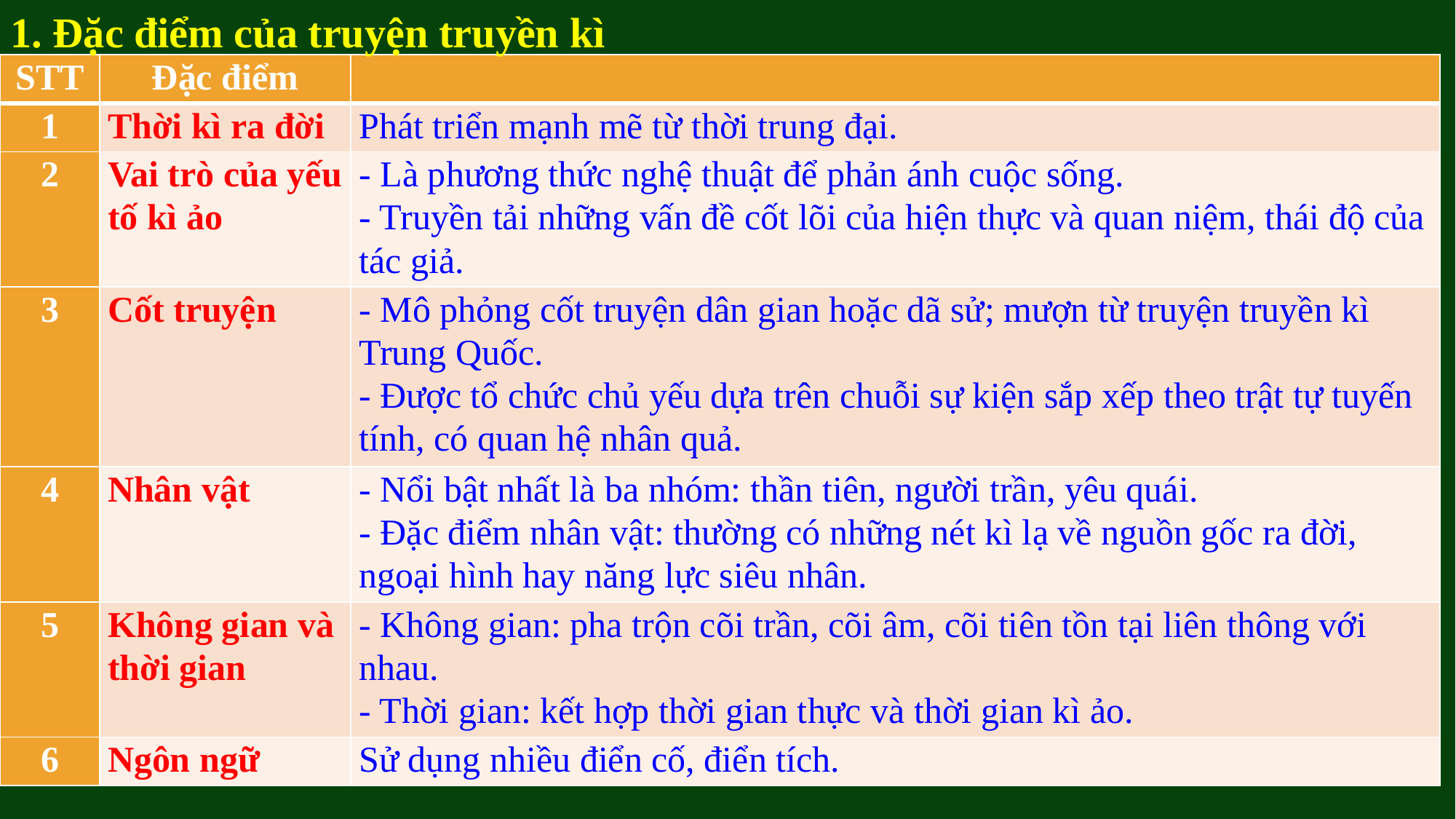

1. Đặc điểm của truyện truyền kì
| STT | Đặc điểm |  |
| --- | --- | --- |
| 1 | Thời kì ra đời | Phát triển mạnh mẽ từ thời trung đại. |
| 2 | Vai trò của yếu tố kì ảo | - Là phương thức nghệ thuật để phản ánh cuộc sống. - Truyền tải những vấn đề cốt lõi của hiện thực và quan niệm, thái độ của tác giả. |
| 3 | Cốt truyện | - Mô phỏng cốt truyện dân gian hoặc dã sử; mượn từ truyện truyền kì Trung Quốc. - Được tổ chức chủ yếu dựa trên chuỗi sự kiện sắp xếp theo trật tự tuyến tính, có quan hệ nhân quả. |
| 4 | Nhân vật | - Nổi bật nhất là ba nhóm: thần tiên, người trần, yêu quái. - Đặc điểm nhân vật: thường có những nét kì lạ về nguồn gốc ra đời, ngoại hình hay năng lực siêu nhân. |
| 5 | Không gian và thời gian | - Không gian: pha trộn cõi trần, cõi âm, cõi tiên tồn tại liên thông với nhau. - Thời gian: kết hợp thời gian thực và thời gian kì ảo. |
| 6 | Ngôn ngữ | Sử dụng nhiều điển cố, điển tích. |